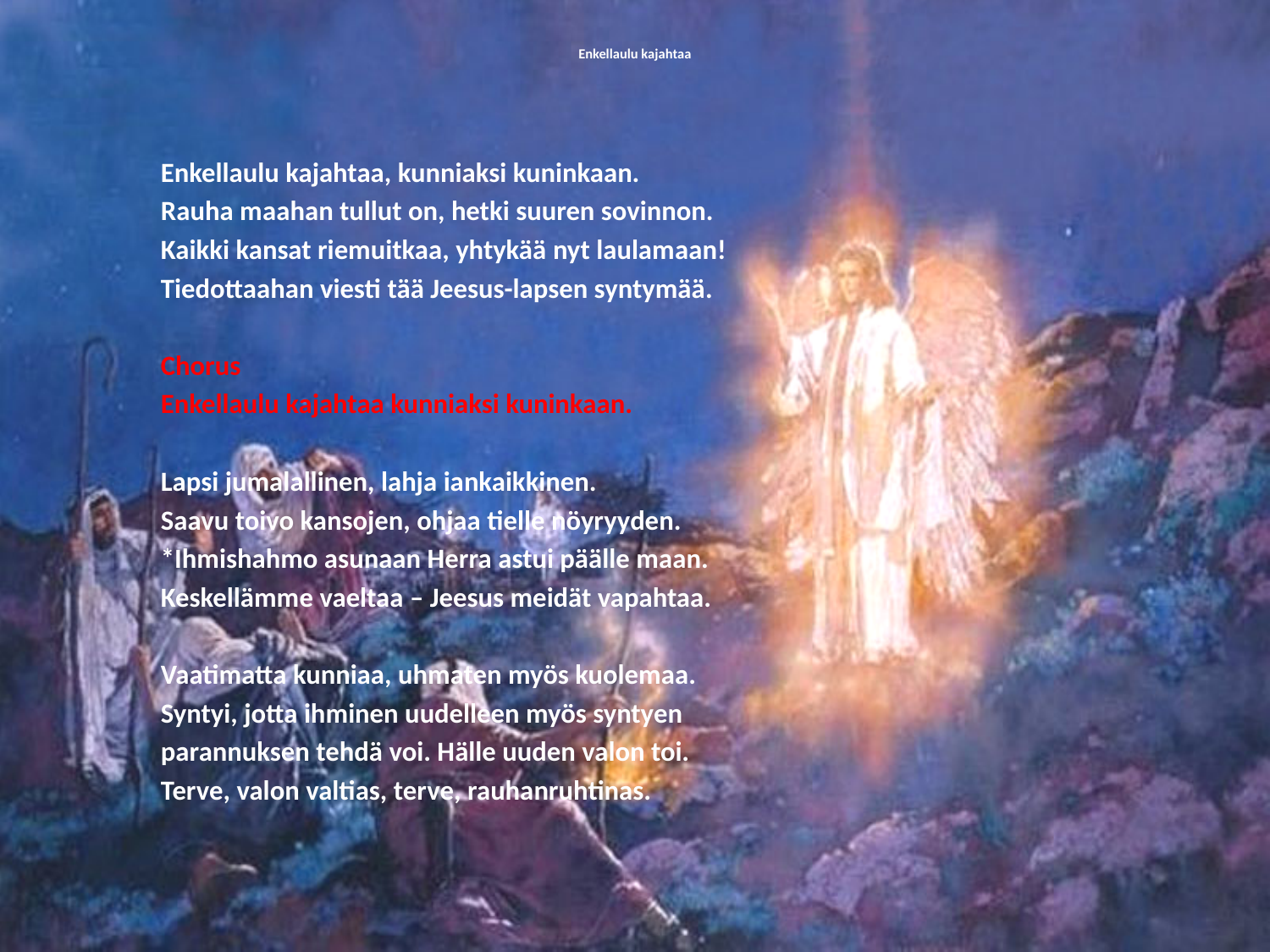

# Enkellaulu kajahtaa
Enkellaulu kajahtaa, kunniaksi kuninkaan.
Rauha maahan tullut on, hetki suuren sovinnon.
Kaikki kansat riemuitkaa, yhtykää nyt laulamaan!
Tiedottaahan viesti tää Jeesus-lapsen syntymää.

Chorus
Enkellaulu kajahtaa kunniaksi kuninkaan.

Lapsi jumalallinen, lahja iankaikkinen.
Saavu toivo kansojen, ohjaa tielle nöyryyden.
*Ihmishahmo asunaan Herra astui päälle maan.
Keskellämme vaeltaa – Jeesus meidät vapahtaa.

Vaatimatta kunniaa, uhmaten myös kuolemaa.
Syntyi, jotta ihminen uudelleen myös syntyen
parannuksen tehdä voi. Hälle uuden valon toi.
Terve, valon valtias, terve, rauhanruhtinas.